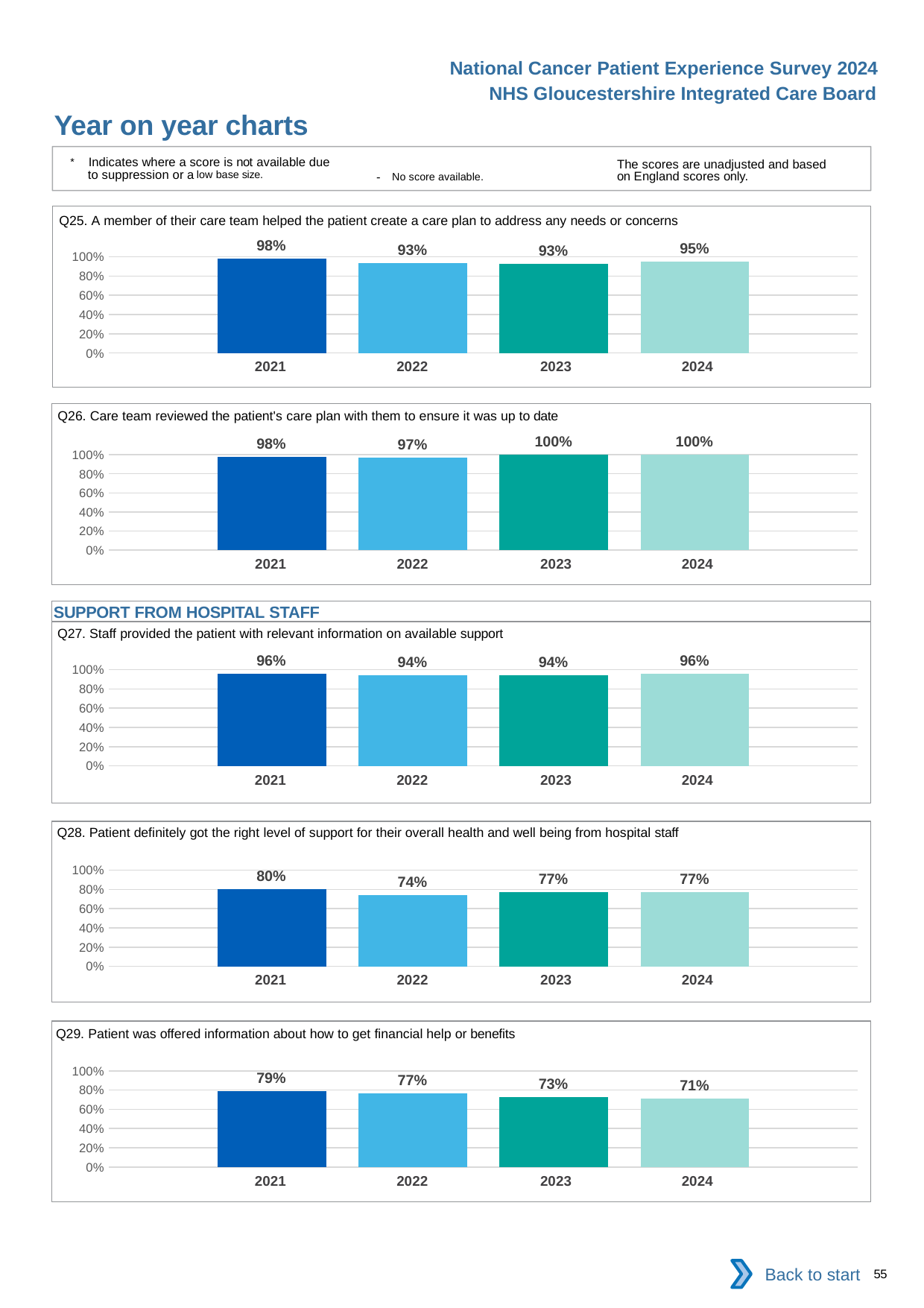

National Cancer Patient Experience Survey 2024
NHS Gloucestershire Integrated Care Board
Year on year charts

*  Indicates where a score is not available due to suppression or a low base size.
The scores are unadjusted and based on England scores only.
- No score available.
Q25. A member of their care team helped the patient create a care plan to address any needs or concerns

### Chart

| Category | 2021 | 2022 | 2023 | 2024 |
|---|---|---|---|---|
| Category 1 | 0.9808429 | 0.9338843 | 0.9281437 | 0.9529412 |
| 2021 | 2022 | 2023 | 2024 |
| --- | --- | --- | --- |
Q26. Care team reviewed the patient's care plan with them to ensure it was up to date

### Chart

| Category | 2021 | 2022 | 2023 | 2024 |
|---|---|---|---|---|
| Category 1 | 0.9765258 | 0.972067 | 1.0 | 1.0 |
| 2021 | 2022 | 2023 | 2024 |
| --- | --- | --- | --- |
SUPPORT FROM HOSPITAL STAFF
Q27. Staff provided the patient with relevant information on available support

### Chart

| Category | 2021 | 2022 | 2023 | 2024 |
|---|---|---|---|---|
| Category 1 | 0.955774 | 0.9392405 | 0.9402985 | 0.957377 |
| 2021 | 2022 | 2023 | 2024 |
| --- | --- | --- | --- |
Q28. Patient definitely got the right level of support for their overall health and well being from hospital staff

### Chart

| Category | 2021 | 2022 | 2023 | 2024 |
|---|---|---|---|---|
| Category 1 | 0.8016701 | 0.7399103 | 0.7741935 | 0.7715134 |
| 2021 | 2022 | 2023 | 2024 |
| --- | --- | --- | --- |
Q29. Patient was offered information about how to get financial help or benefits

### Chart

| Category | 2021 | 2022 | 2023 | 2024 |
|---|---|---|---|---|
| Category 1 | 0.792 | 0.7688889 | 0.7290323 | 0.7142857 |
| 2021 | 2022 | 2023 | 2024 |
| --- | --- | --- | --- |
Back to start

55